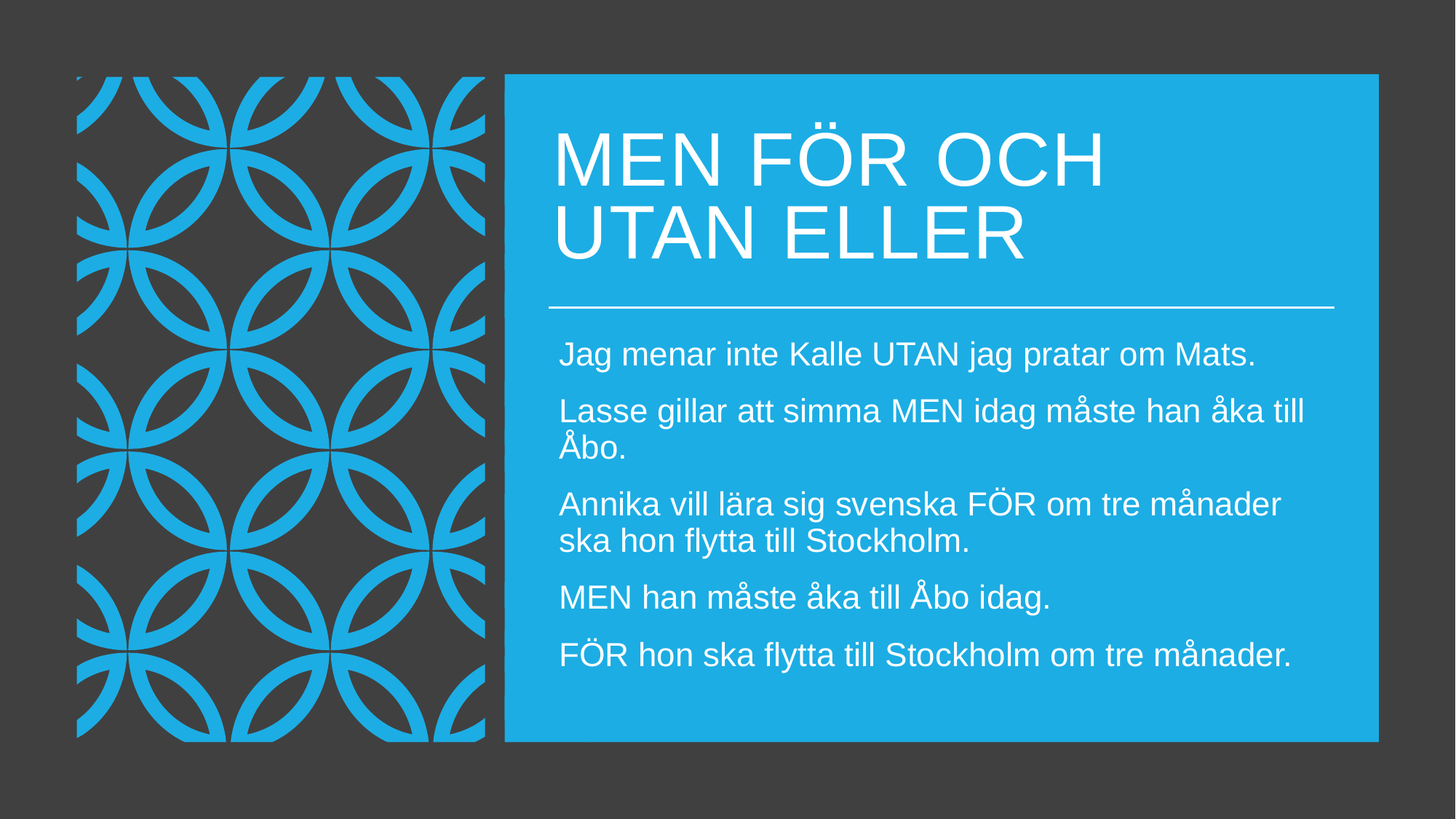

# Men FÖR OCH UTAN ELLER

Jag menar inte Kalle UTAN jag pratar om Mats.
Lasse gillar att simma MEN idag måste han åka till Åbo.
Annika vill lära sig svenska FÖR om tre månader ska hon flytta till Stockholm.
MEN han måste åka till Åbo idag.
FÖR hon ska flytta till Stockholm om tre månader.